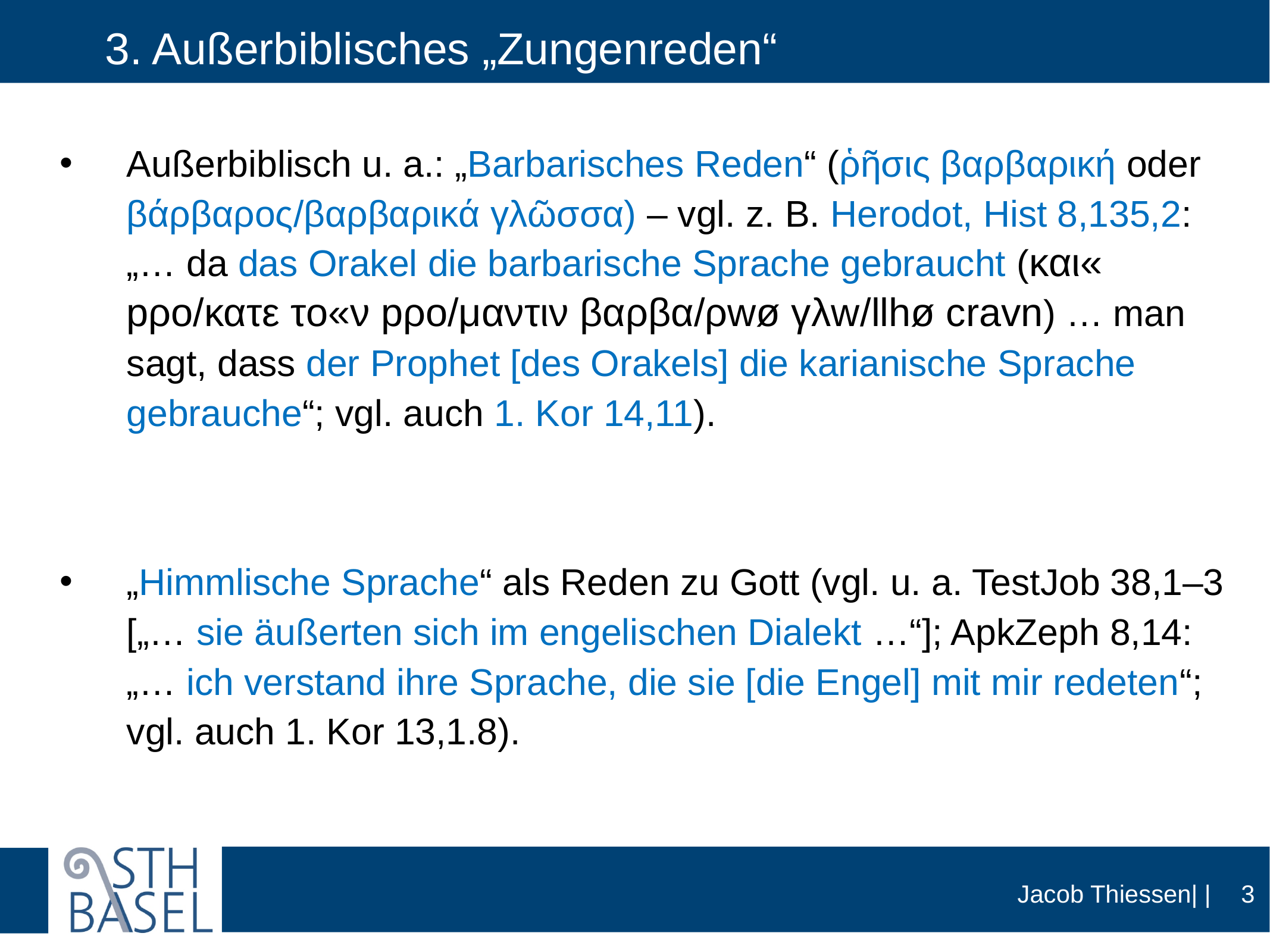

# 3. Außerbiblisches „Zungenreden“
Außerbiblisch u. a.: „Barbarisches Reden“ (ῥῆσις βαρβαρική oder  βάρβαρος/βαρβαρικά γλῶσσα) – vgl. z. B. Herodot, Hist 8,135,2: „… da das Orakel die barbarische Sprache gebraucht (και« pρο/κατε το«ν pρο/μαντιν βαρβα/ρwø γλw/llhø cravn) … man sagt, dass der Prophet [des Orakels] die karianische Sprache gebrauche“; vgl. auch 1. Kor 14,11).

„Himmlische Sprache“ als Reden zu Gott (vgl. u. a. TestJob 38,1–3 [„… sie äußerten sich im engelischen Dialekt …“]; ApkZeph 8,14: „… ich verstand ihre Sprache, die sie [die Engel] mit mir redeten“; vgl. auch 1. Kor 13,1.8).

3